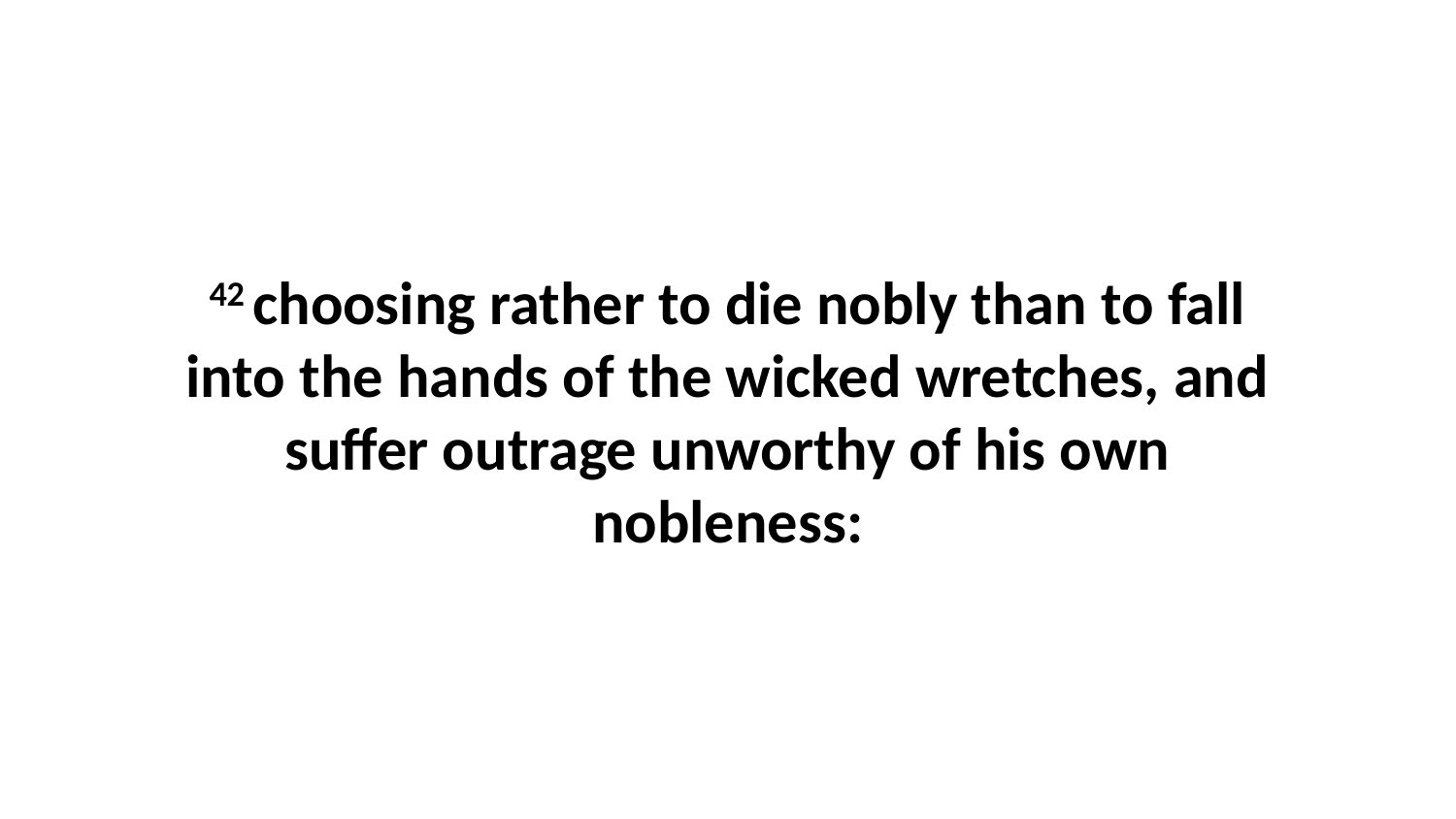

42 choosing rather to die nobly than to fall into the hands of the wicked wretches, and suffer outrage unworthy of his own nobleness: